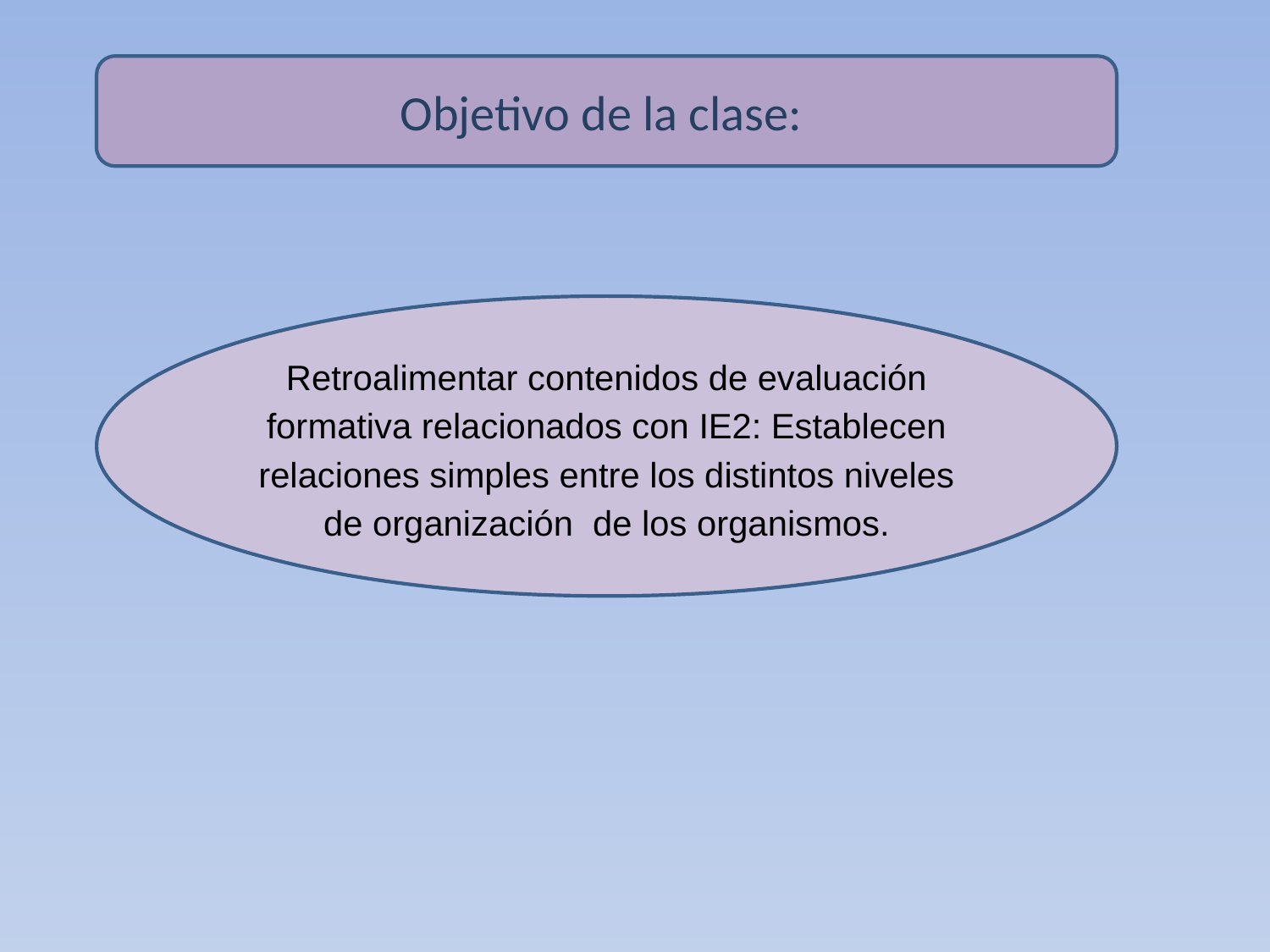

Objetivo de la clase:
Retroalimentar contenidos de evaluación formativa relacionados con IE2: Establecen relaciones simples entre los distintos niveles de organización  de los organismos.